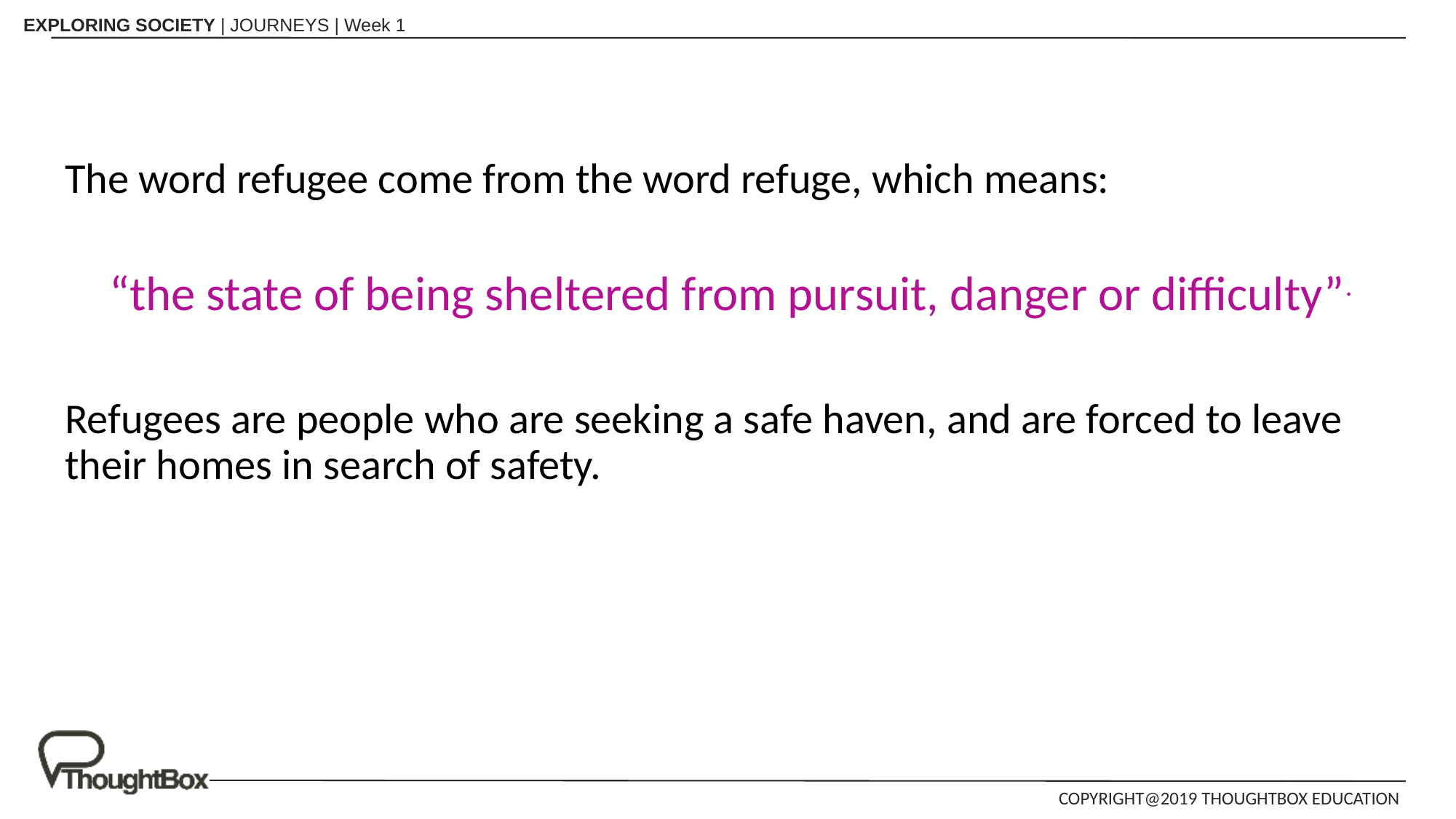

The word refugee come from the word refuge, which means:
 “the state of being sheltered from pursuit, danger or difficulty”.

Refugees are people who are seeking a safe haven, and are forced to leave their homes in search of safety.